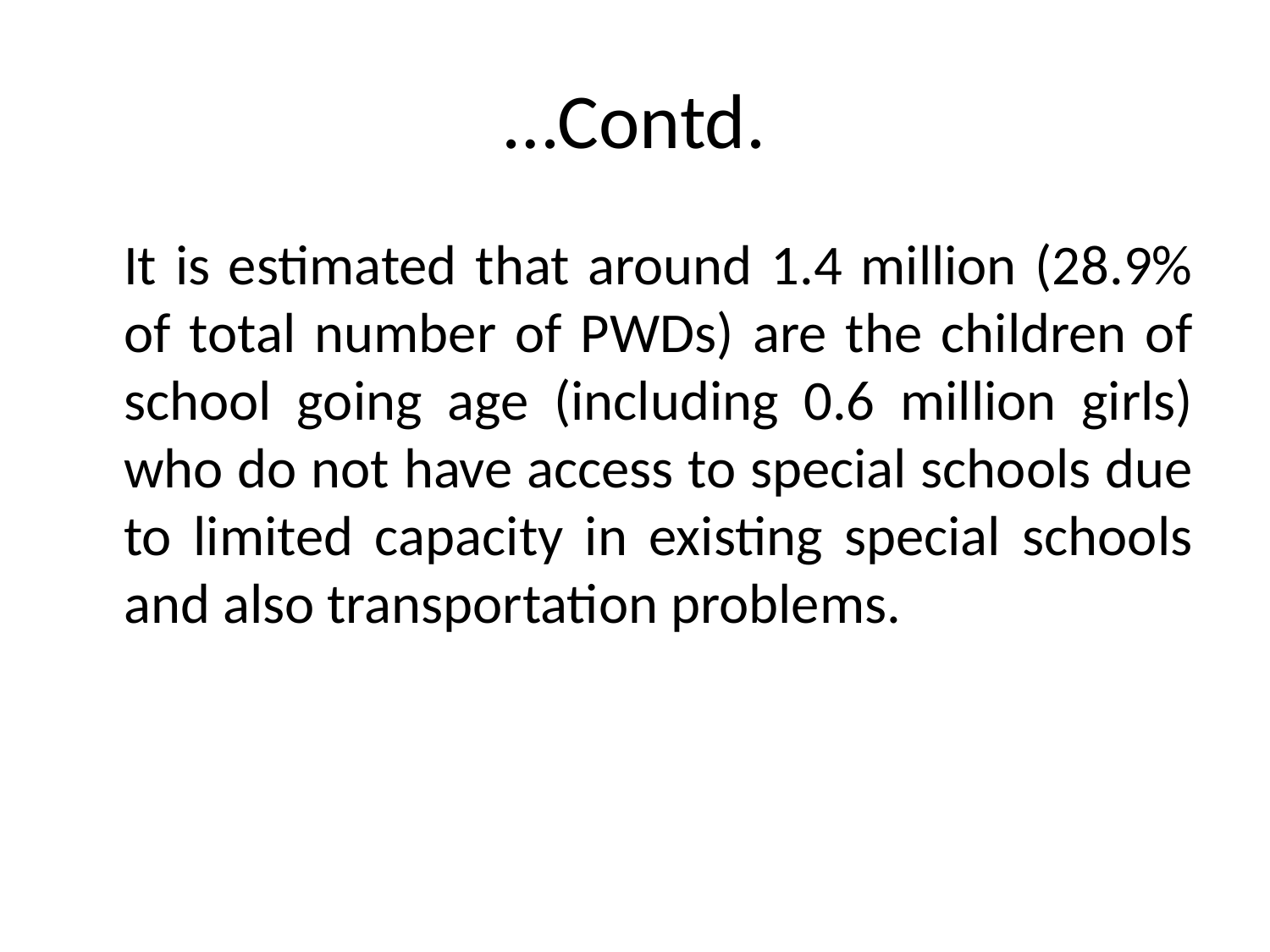

# …Contd.
	It is estimated that around 1.4 million (28.9% of total number of PWDs) are the children of school going age (including 0.6 million girls) who do not have access to special schools due to limited capacity in existing special schools and also transportation problems.